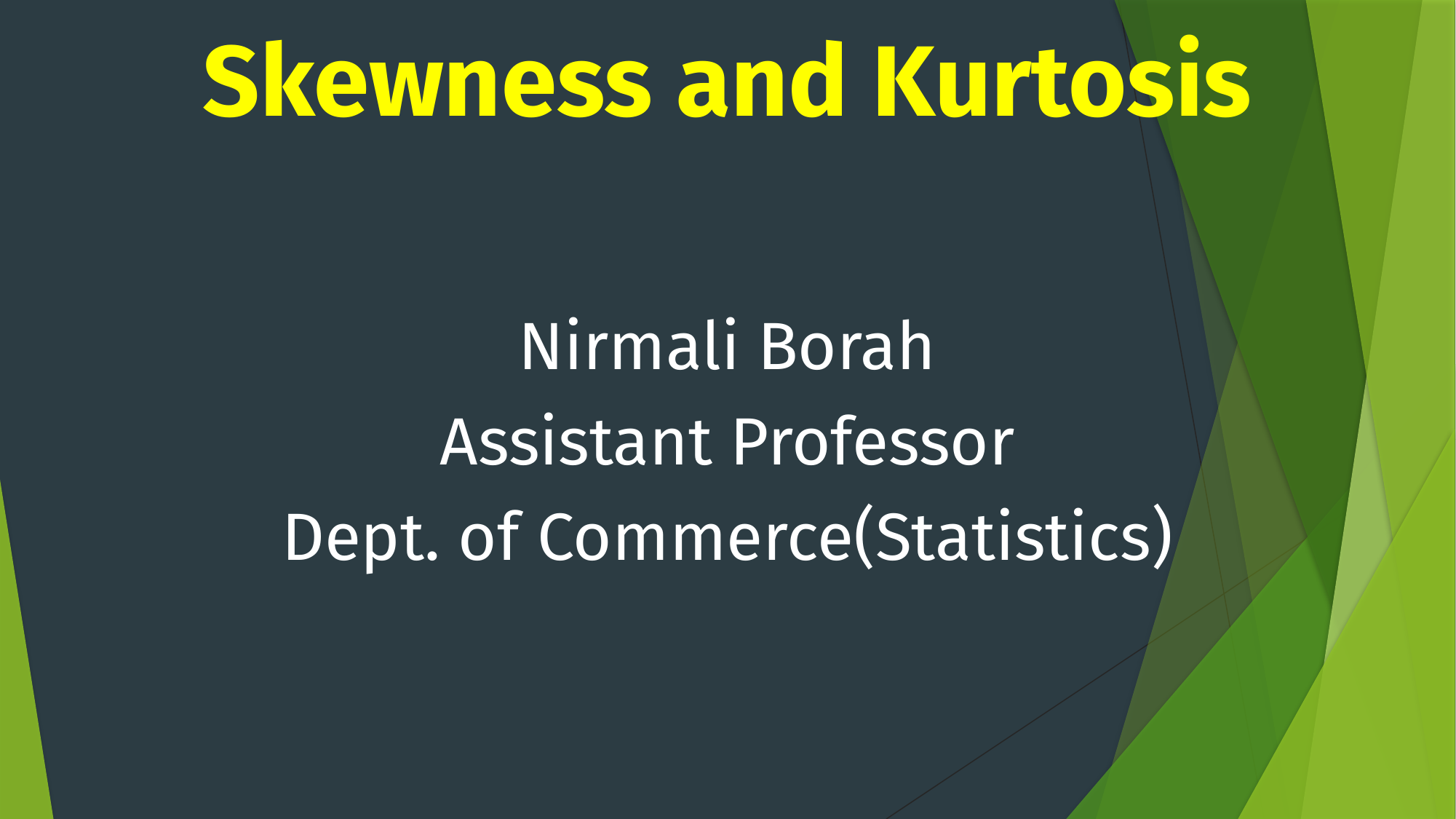

# Skewness and Kurtosis

Nirmali Borah
Assistant Professor
Dept. of Commerce(Statistics)